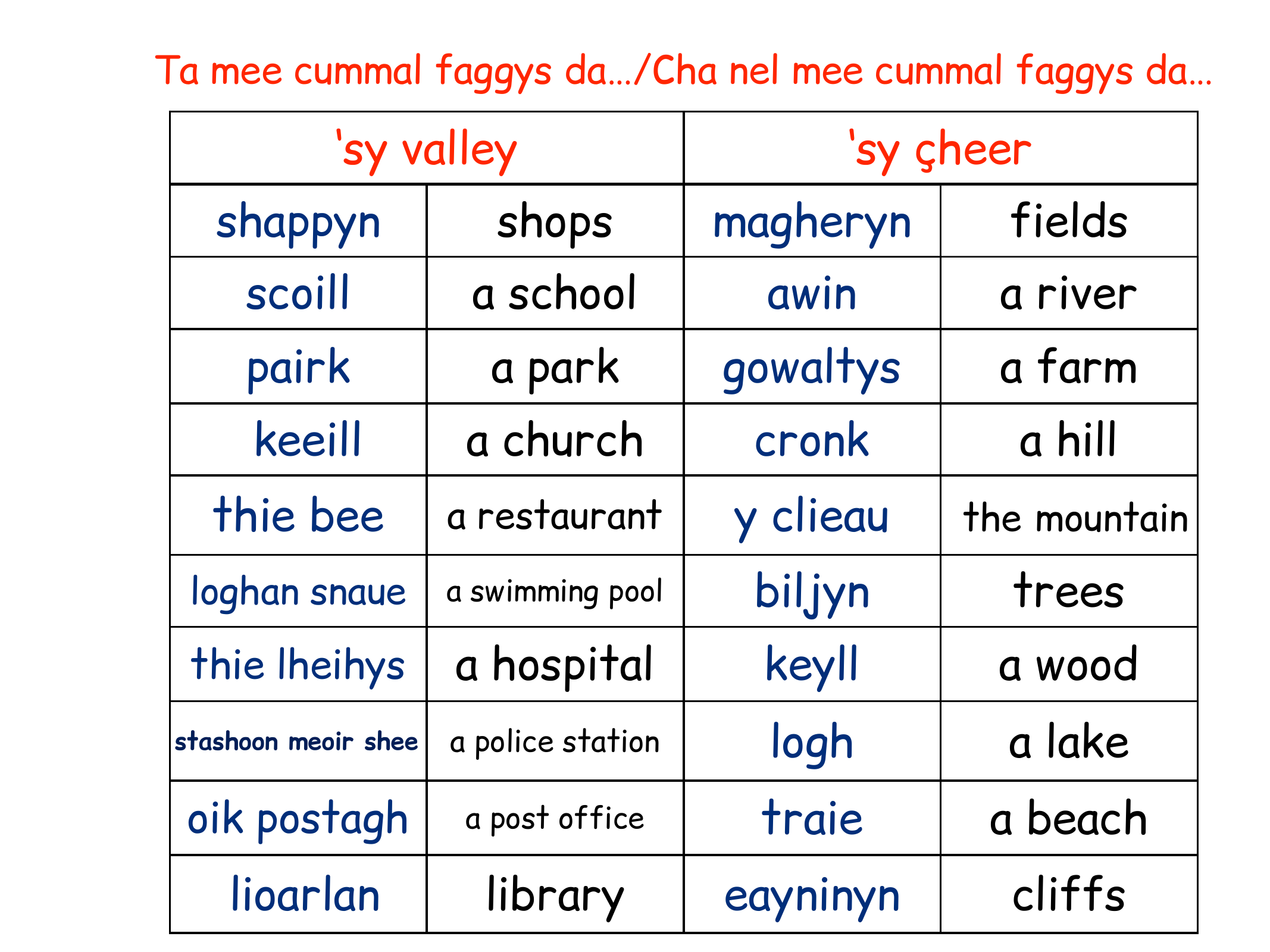

Ta mee cummal faggys da…/Cha nel mee cummal faggys da…
| ‘sy valley | ‘sy çheer |
| --- | --- |
| shappyn | shops | magheryn | fields |
| --- | --- | --- | --- |
| scoill | a school | awin | a river |
| pairk | a park | gowaltys | a farm |
| keeill | a church | cronk | a hill |
| thie bee | a restaurant | y clieau | the mountain |
| loghan snaue | a swimming pool | biljyn | trees |
| thie lheihys | a hospital | keyll | a wood |
| stashoon meoir shee | a police station | logh | a lake |
| oik postagh | a post office | traie | a beach |
| lioarlan | library | eayninyn | cliffs |